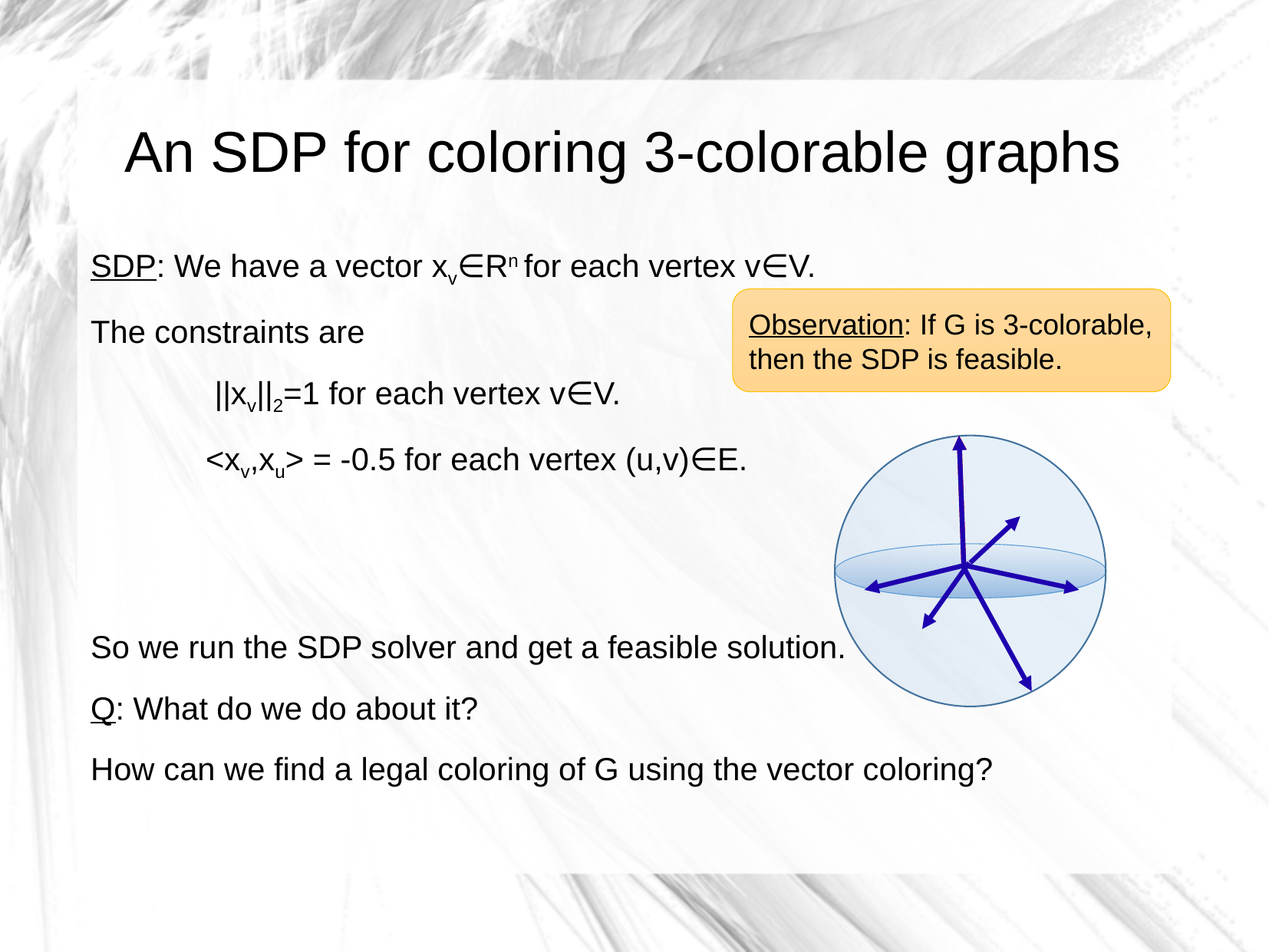

An SDP for coloring 3-colorable graphs
SDP: We have a vector xv∈Rn for each vertex v∈V.
The constraints are
	 ||xv||2=1 for each vertex v∈V.
	<xv,xu> = -0.5 for each vertex (u,v)∈E.

So we run the SDP solver and get a feasible solution.
Q: What do we do about it?
How can we find a legal coloring of G using the vector coloring?
Observation: If G is 3-colorable, then the SDP is feasible.